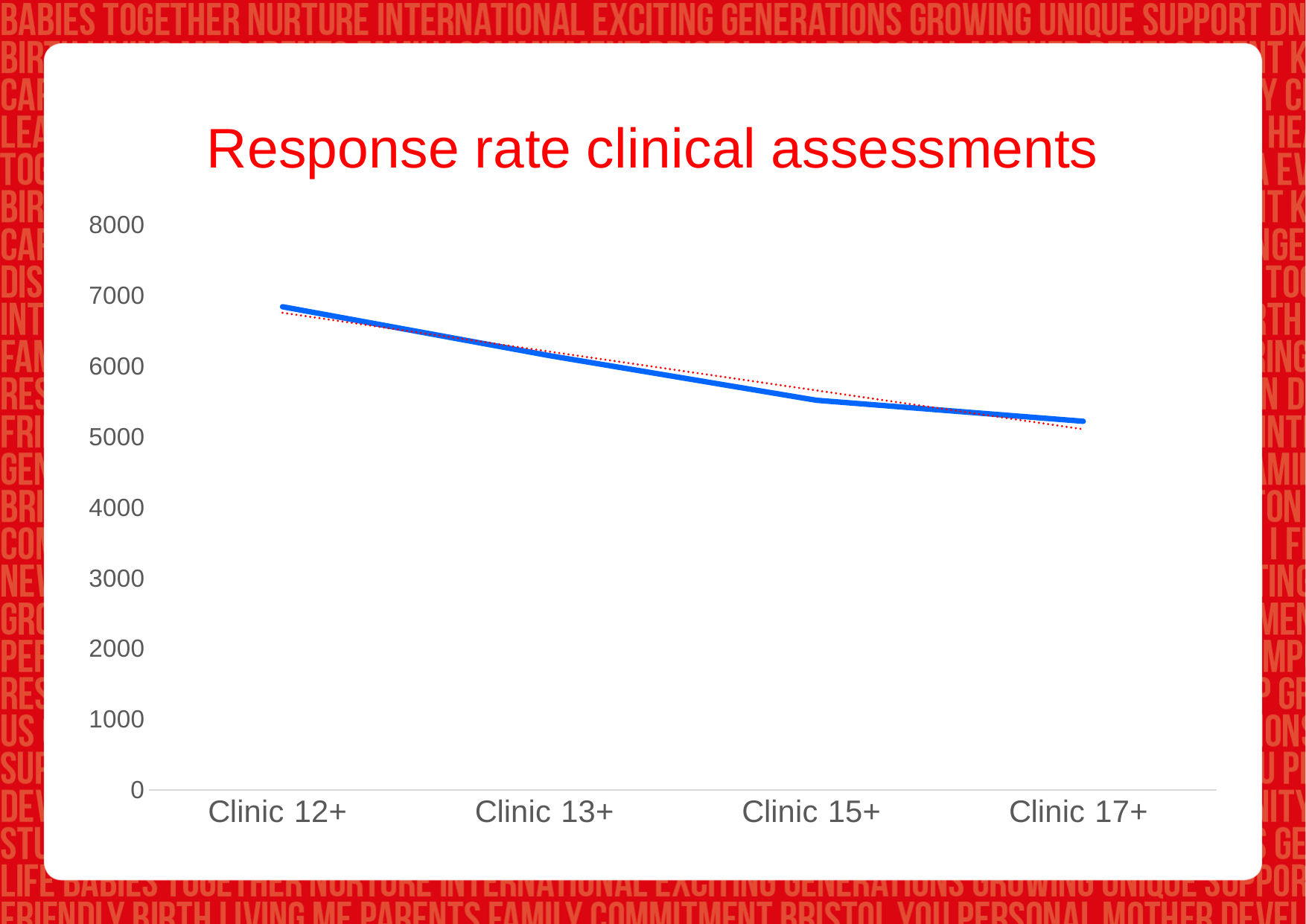

### Chart: Response rate clinical assessments

| Category | Number |
|---|---|
| Clinic 12+  | 6838.0 |
| Clinic 13+  | 6146.0 |
| Clinic 15+  | 5515.0 |
| Clinic 17+  | 5217.0 |